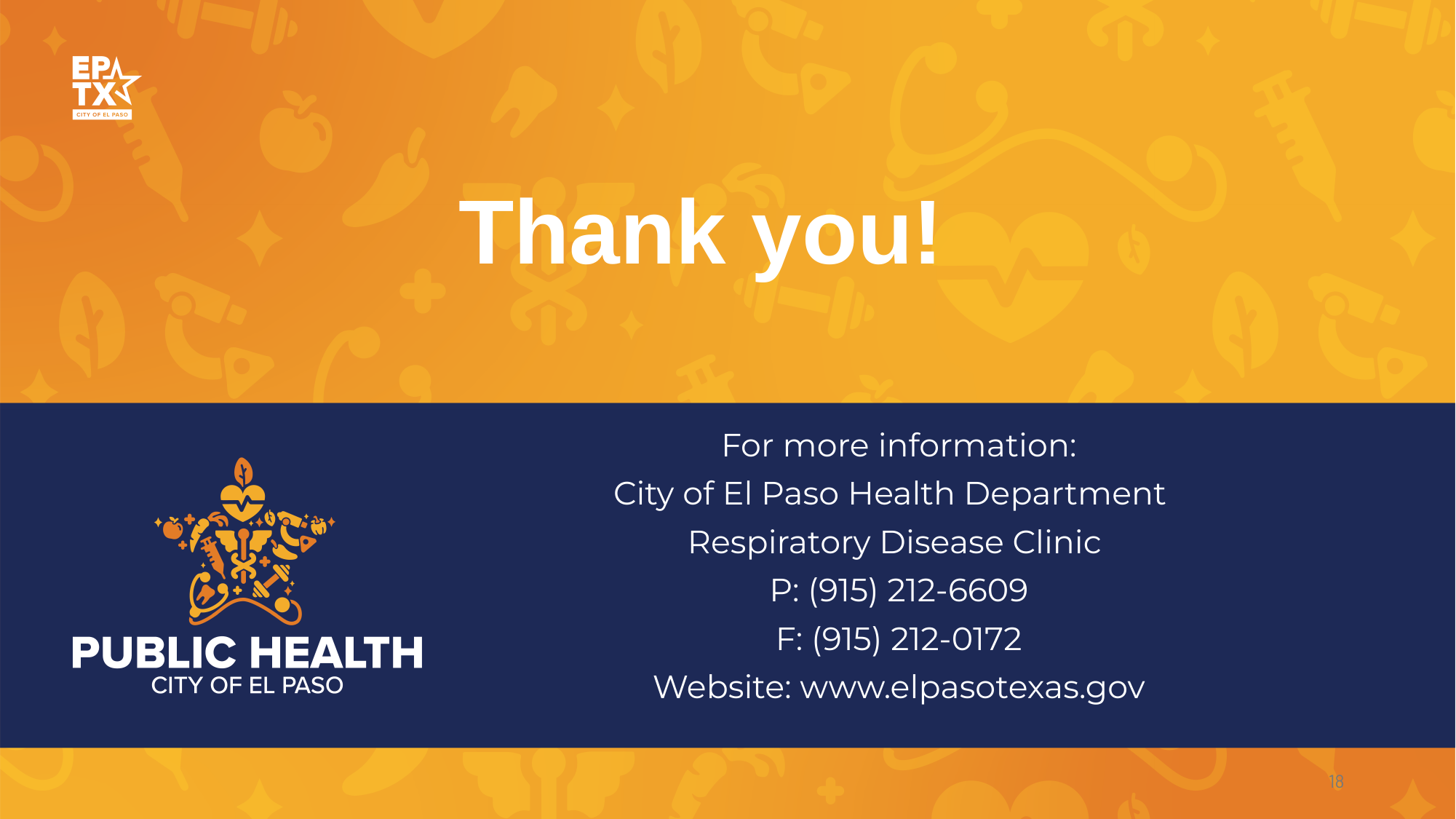

# Thank you!
For more information:
City of El Paso Health Department
Respiratory Disease Clinic
P: (915) 212-6609
F: (915) 212-0172
Website: www.elpasotexas.gov
18